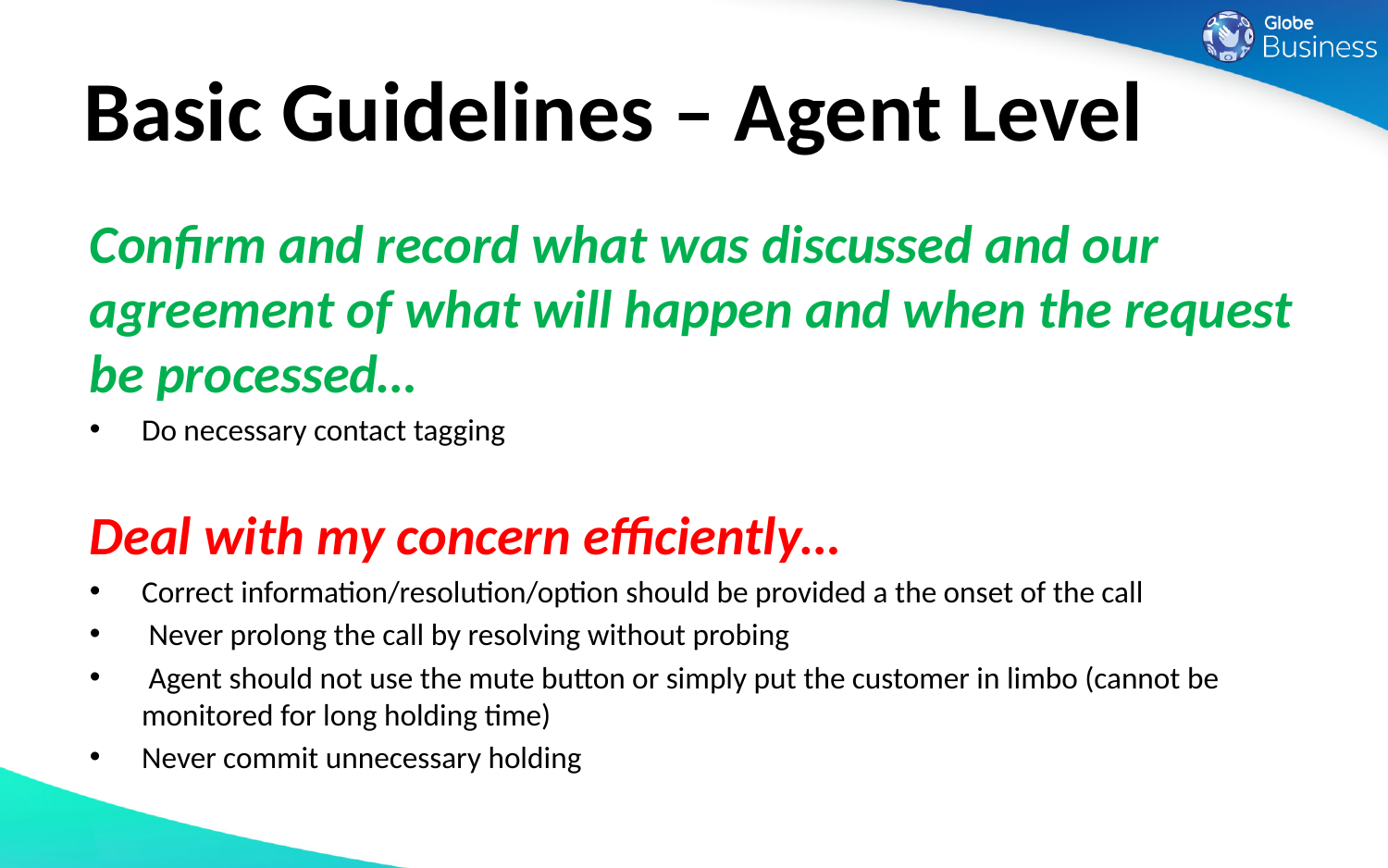

# Basic Guidelines – Agent Level
Confirm and record what was discussed and our agreement of what will happen and when the request be processed…
Do necessary contact tagging

Deal with my concern efficiently…
Correct information/resolution/option should be provided a the onset of the call
 Never prolong the call by resolving without probing
 Agent should not use the mute button or simply put the customer in limbo (cannot be monitored for long holding time)
Never commit unnecessary holding